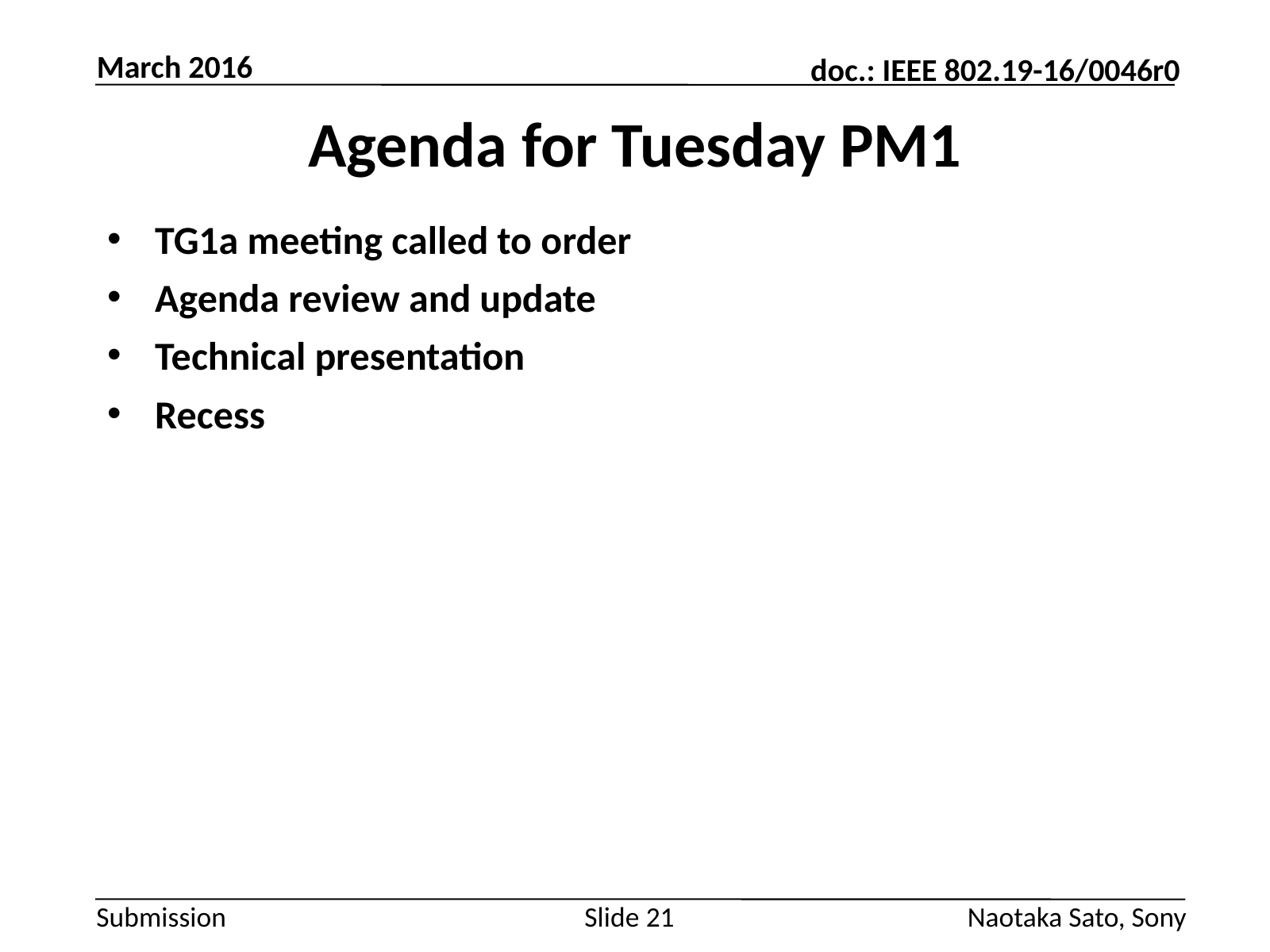

March 2016
# Agenda for Tuesday PM1
TG1a meeting called to order
Agenda review and update
Technical presentation
Recess
Slide 21
Naotaka Sato, Sony